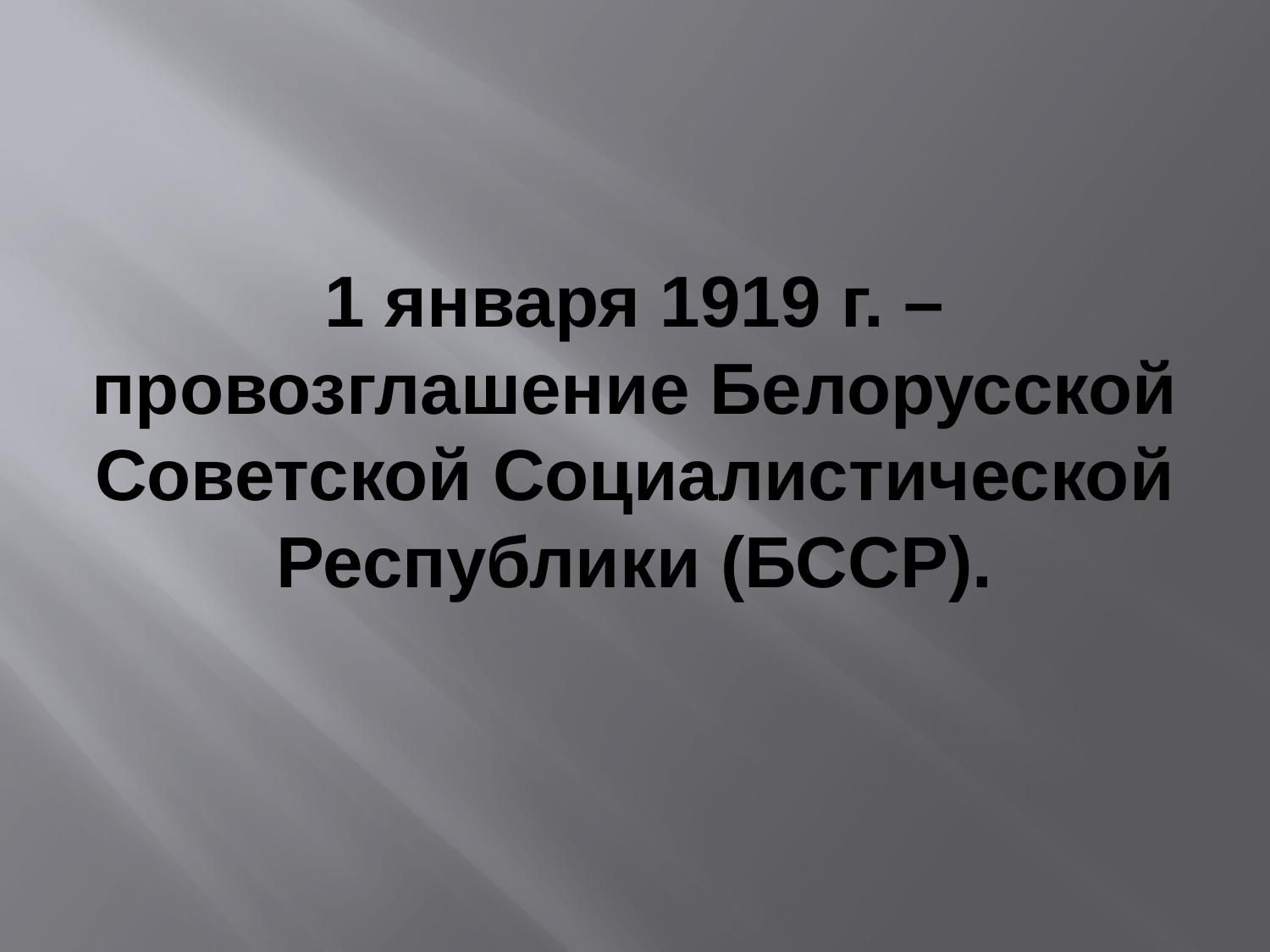

# 1 января 1919 г. – провозглашение Белорусской Советской Социалистической Республики (БССР).